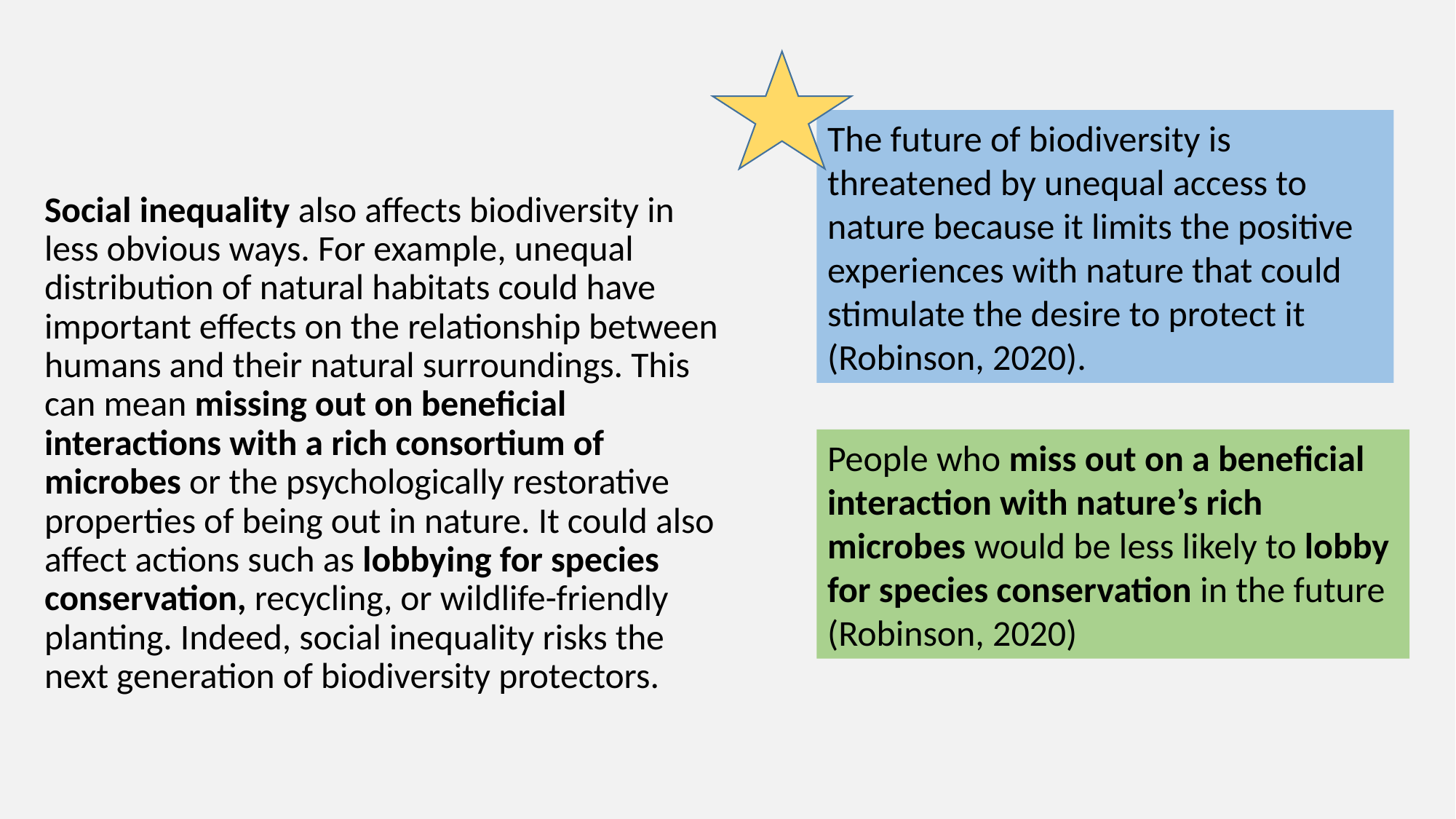

The future of biodiversity is threatened by unequal access to nature because it limits the positive experiences with nature that could stimulate the desire to protect it (Robinson, 2020).
Social inequality also affects biodiversity in less obvious ways. For example, unequal distribution of natural habitats could have important effects on the relationship between humans and their natural surroundings. This can mean missing out on beneficial interactions with a rich consortium of microbes or the psychologically restorative properties of being out in nature. It could also affect actions such as lobbying for species conservation, recycling, or wildlife-friendly planting. Indeed, social inequality risks the next generation of biodiversity protectors.
People who miss out on a beneficial interaction with nature’s rich microbes would be less likely to lobby for species conservation in the future (Robinson, 2020)